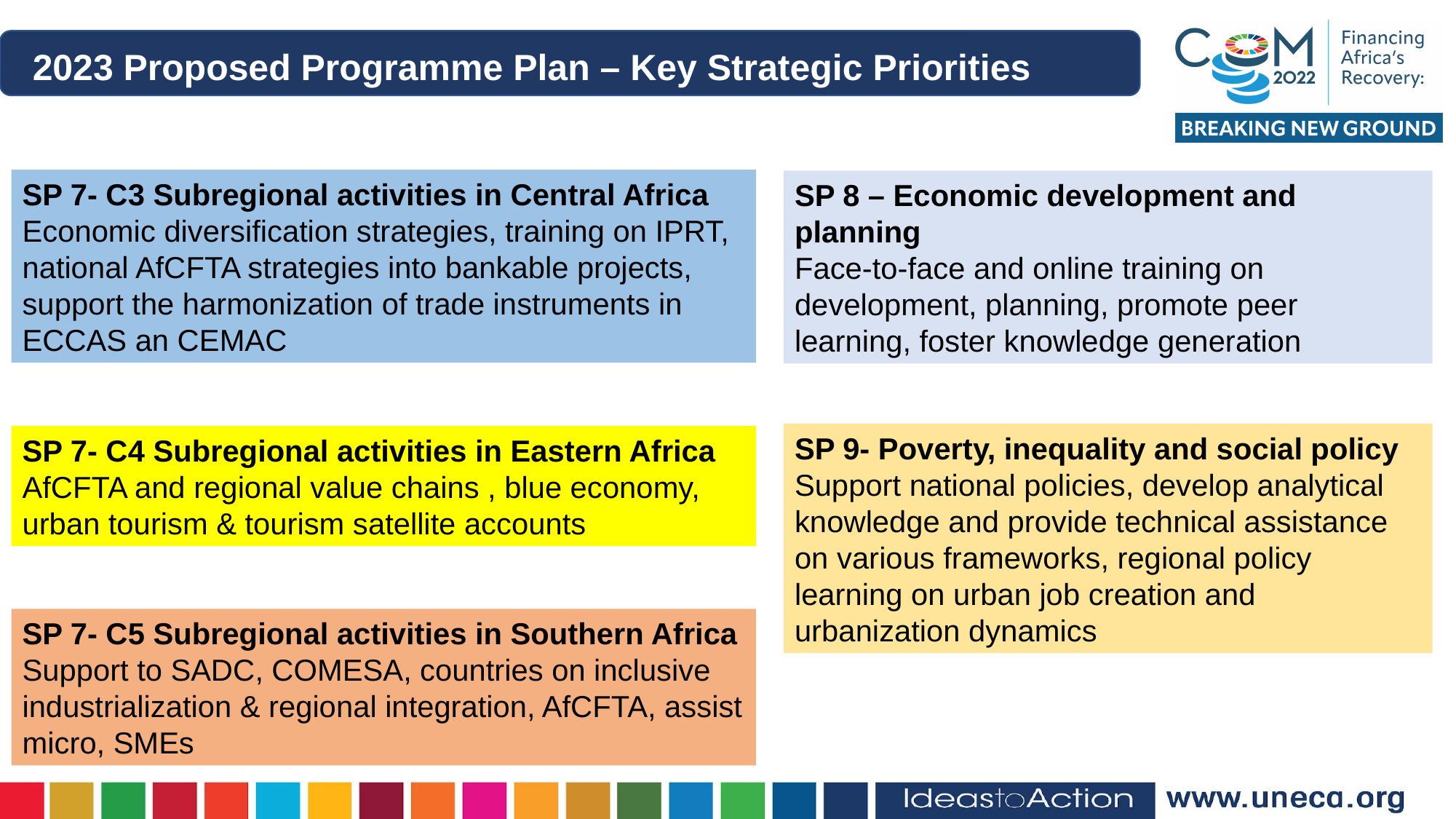

2023 Proposed Programme Plan – Key Strategic Priorities
SP 7- C3 Subregional activities in Central Africa
Economic diversification strategies, training on IPRT, national AfCFTA strategies into bankable projects, support the harmonization of trade instruments in ECCAS an CEMAC
SP 8 – Economic development and planning
Face-to-face and online training on development, planning, promote peer learning, foster knowledge generation
SP 9- Poverty, inequality and social policy
Support national policies, develop analytical knowledge and provide technical assistance on various frameworks, regional policy learning on urban job creation and urbanization dynamics
SP 7- C4 Subregional activities in Eastern Africa
AfCFTA and regional value chains , blue economy, urban tourism & tourism satellite accounts
SP 7- C5 Subregional activities in Southern Africa
Support to SADC, COMESA, countries on inclusive industrialization & regional integration, AfCFTA, assist micro, SMEs